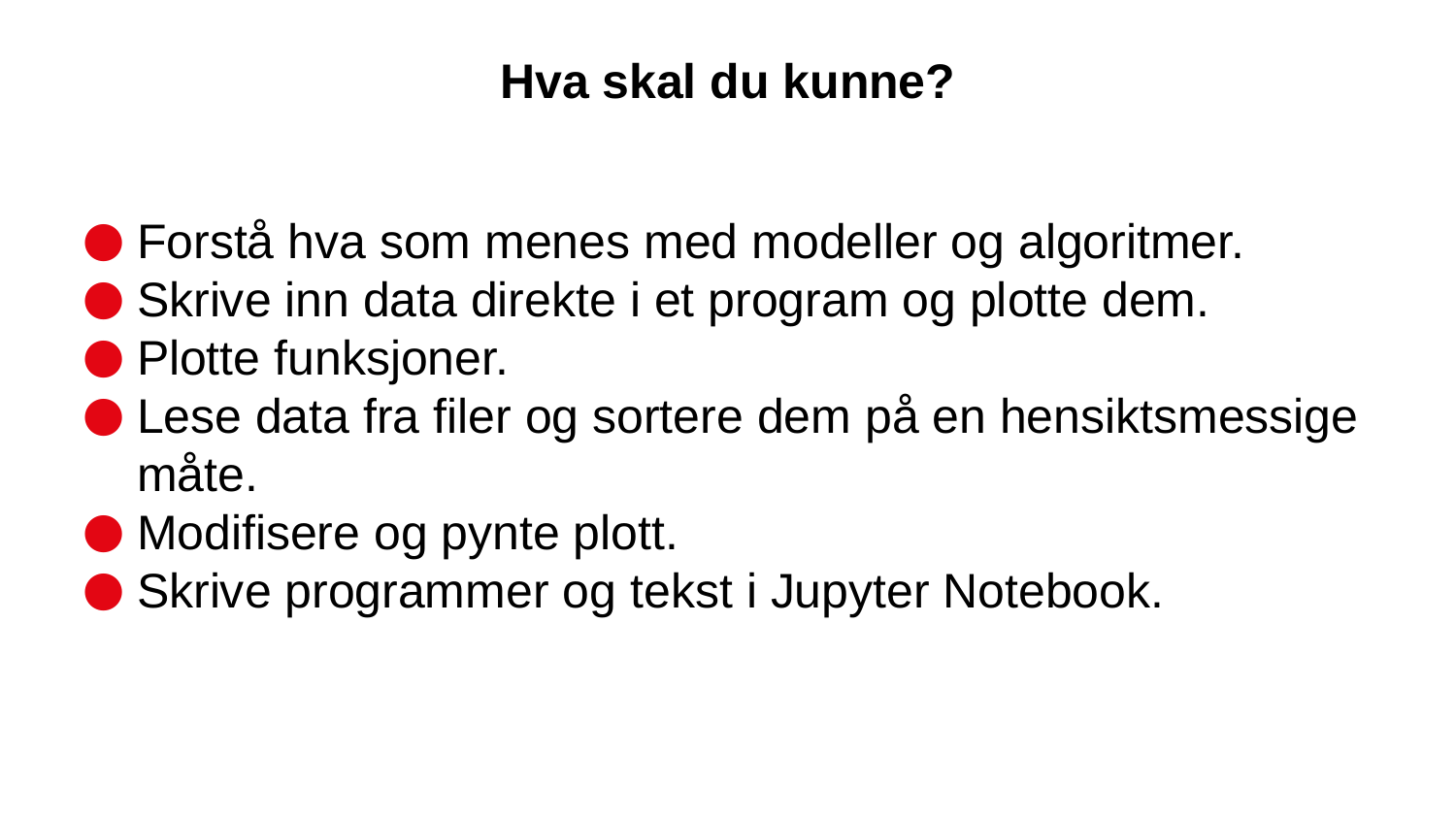

# Hva skal du kunne?
Forstå hva som menes med modeller og algoritmer.
Skrive inn data direkte i et program og plotte dem.
Plotte funksjoner.
Lese data fra filer og sortere dem på en hensiktsmessige måte.
Modifisere og pynte plott.
Skrive programmer og tekst i Jupyter Notebook.